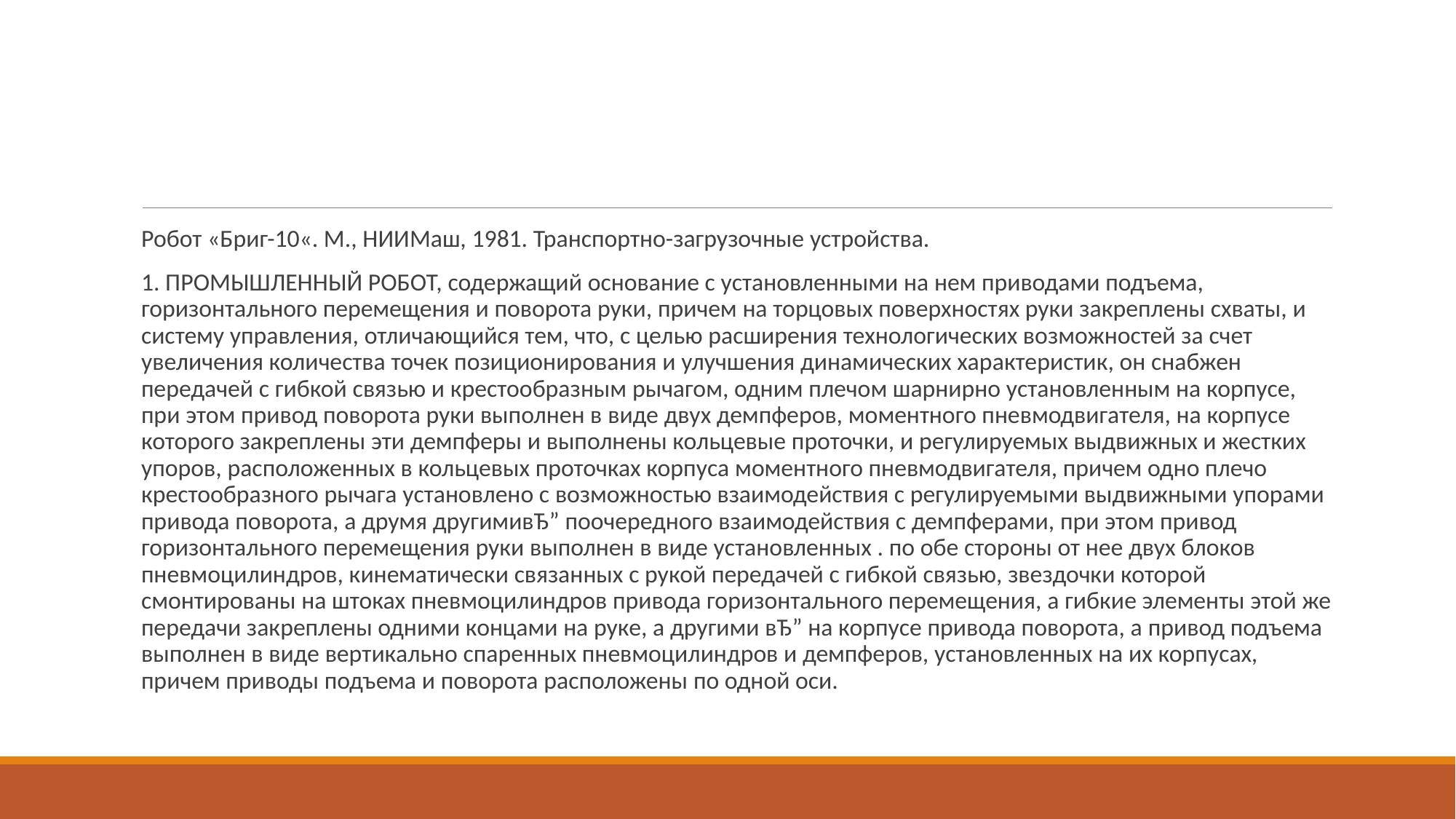

#
Робот «Бриг-10«. М., НИИМаш, 1981. Транспортно-загрузочные устройства.
1. ПРОМЫШЛЕННЫЙ РОБОТ, содержащий основание с установленными на нем приводами подъема, горизонтального перемещения и поворота руки, причем на торцовых поверхностях руки закреплены схваты, и систему управления, отличающийся тем, что, с целью расширения технологических возможностей за счет увеличения количества точек позиционирования и улучшения динамических характеристик, он снабжен передачей с гибкой связью и крестообразным рычагом, одним плечом шарнирно установленным на корпусе, при этом привод поворота руки выполнен в виде двух демпферов, моментного пневмодвигателя, на корпусе которого закреплены эти демпферы и выполнены кольцевые проточки, и регулируемых выдвижных и жестких упоров, расположенных в кольцевых проточках корпуса моментного пневмодвигателя, причем одно плечо крестообразного рычага установлено с возможностью взаимодействия с регулируемыми выдвижными упорами привода поворота, а друмя другимивЂ” поочередного взаимодействия с демпферами, при этом привод горизонтального перемещения руки выполнен в виде установленных . по обе стороны от нее двух блоков пневмоцилиндров, кинематически связанных с рукой передачей с гибкой связью, звездочки которой смонтированы на штоках пневмоцилиндров привода горизонтального перемещения, а гибкие элементы этой же передачи закреплены одними концами на руке, а другими вЂ” на корпусе привода поворота, а привод подъема выполнен в виде вертикально спаренных пневмоцилиндров и демпферов, установленных на их корпусах, причем приводы подъема и поворота расположены по одной оси.